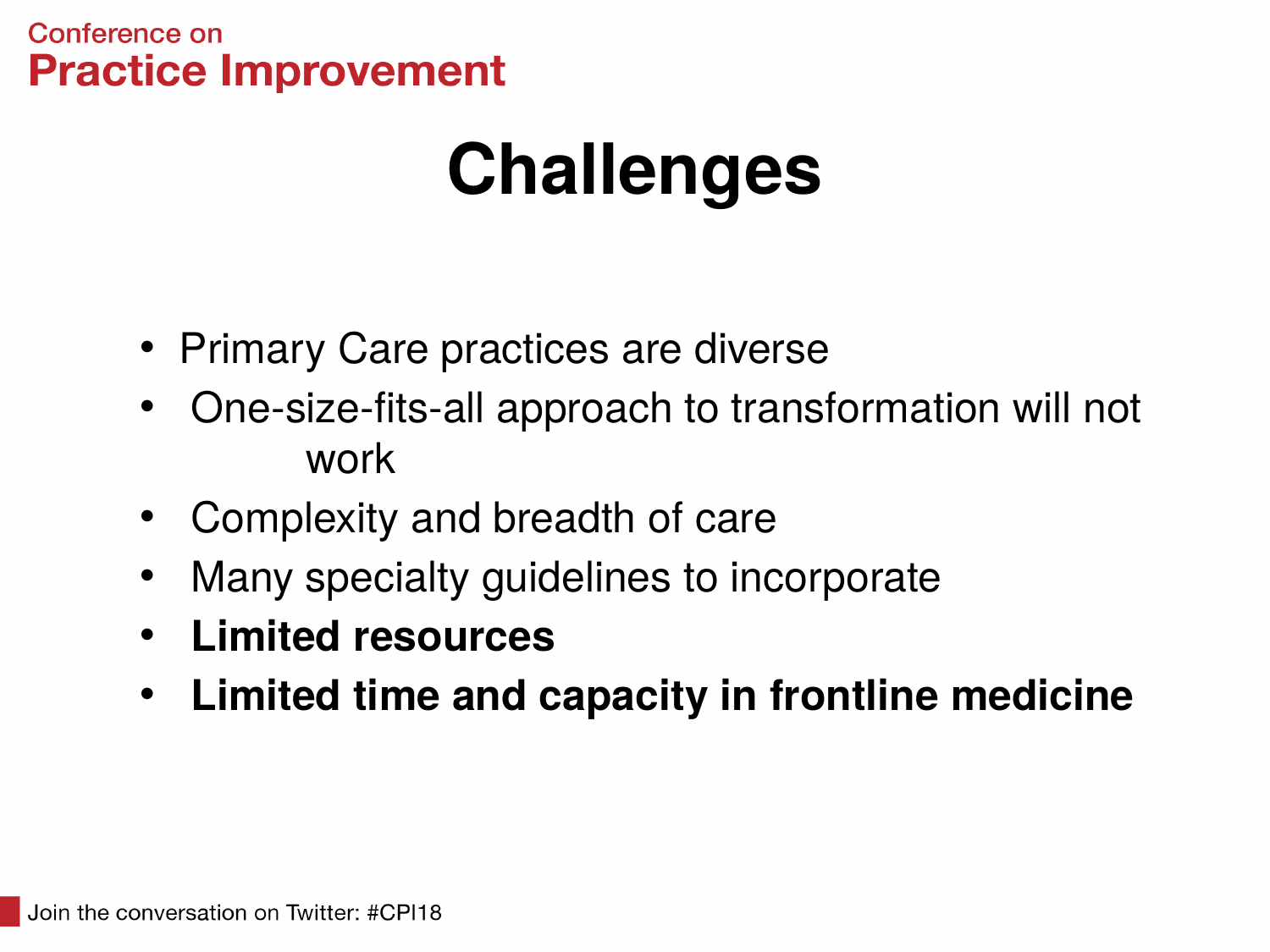

# Challenges
Primary Care practices are diverse
 One-size-fits-all approach to transformation will not     	work
 Complexity and breadth of care
 Many specialty guidelines to incorporate
 Limited resources
 Limited time and capacity in frontline medicine